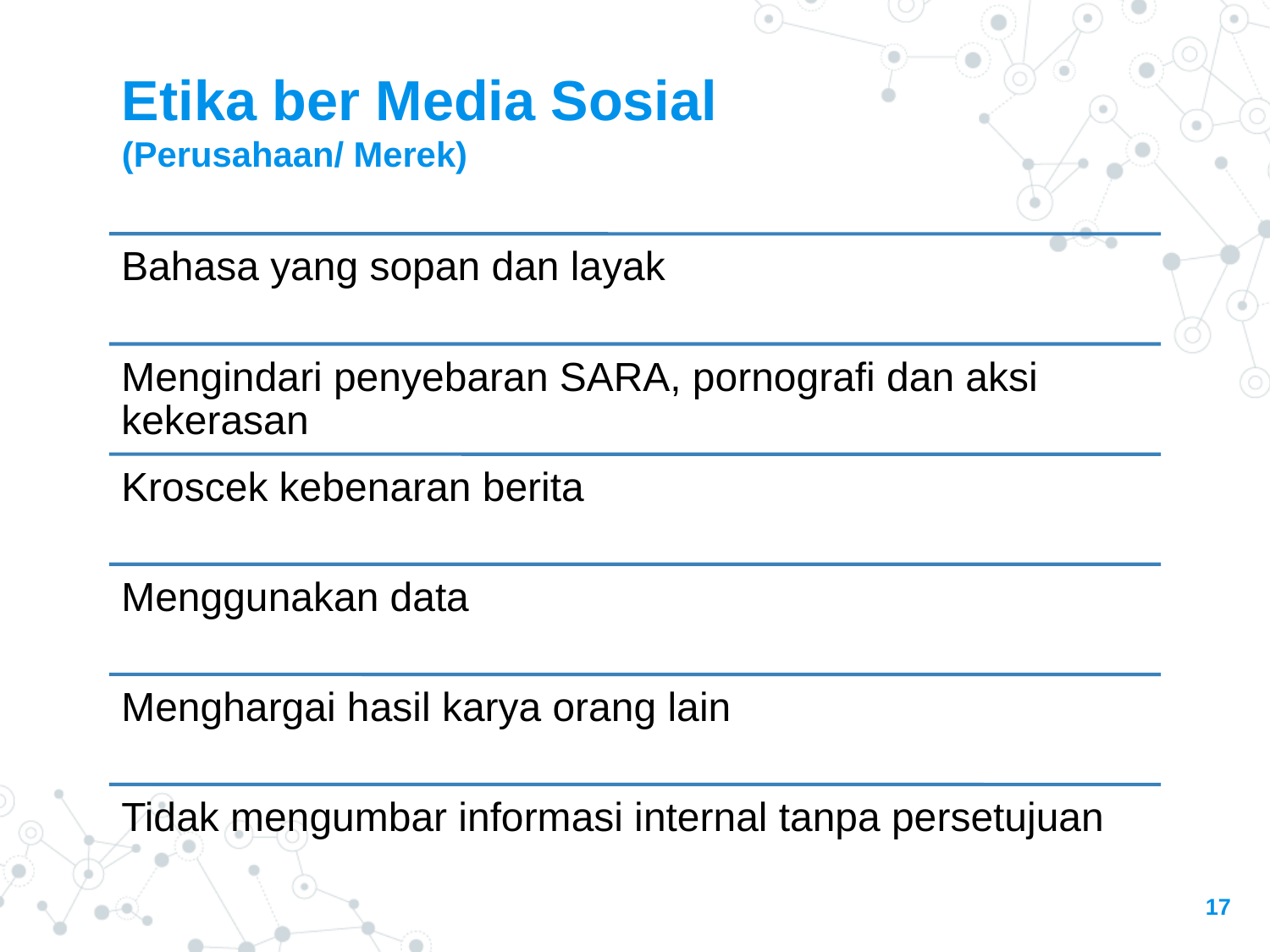

# Etika ber Media Sosial (Perusahaan/ Merek)
Bahasa yang sopan dan layak
Mengindari penyebaran SARA, pornografi dan aksi kekerasan
Kroscek kebenaran berita
Menggunakan data
Menghargai hasil karya orang lain
Tidak mengumbar informasi internal tanpa persetujuan
17